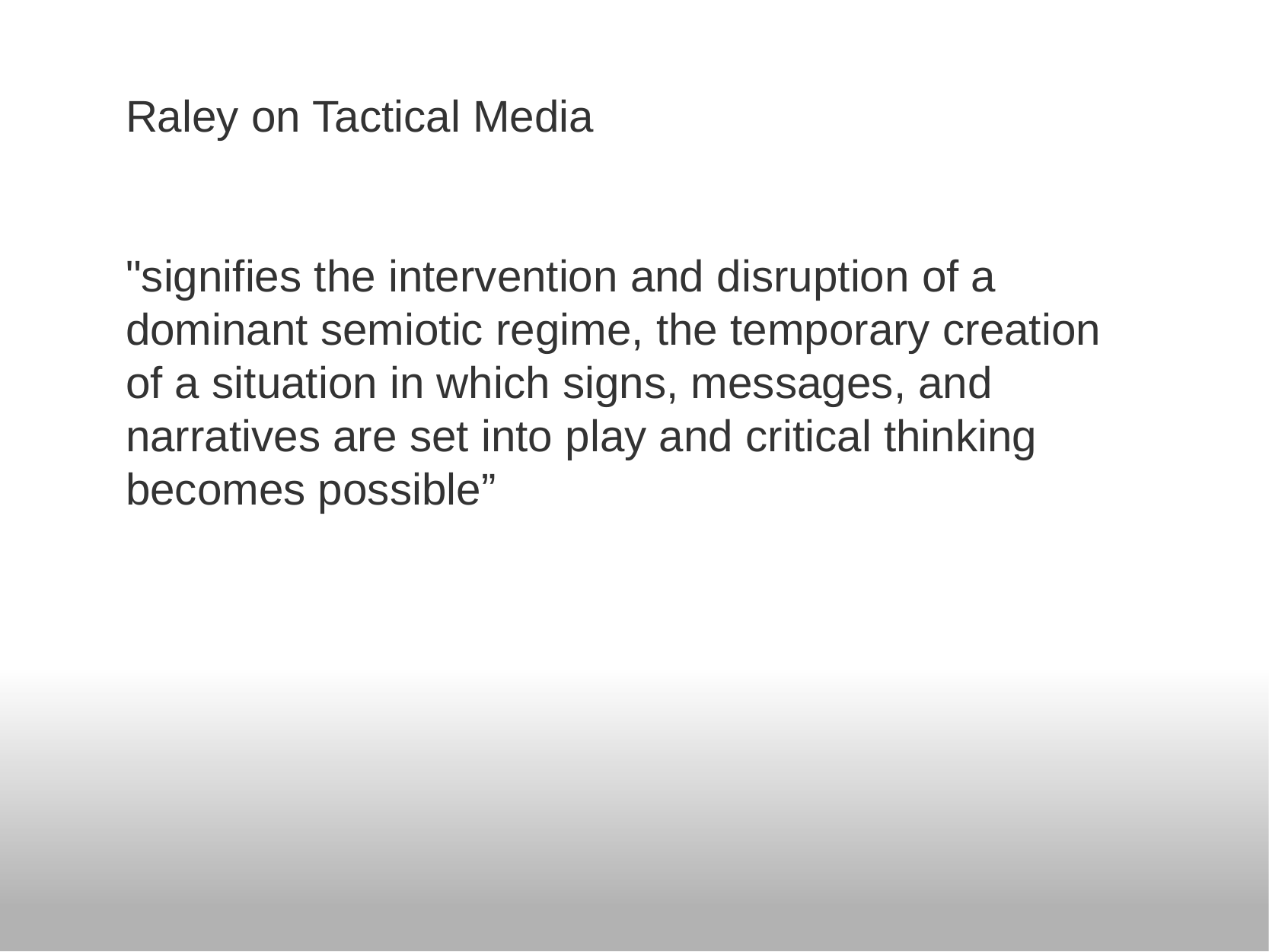

# Raley on Tactical Media "signifies the intervention and disruption of a dominant semiotic regime, the temporary creation of a situation in which signs, messages, and narratives are set into play and critical thinking becomes possible”